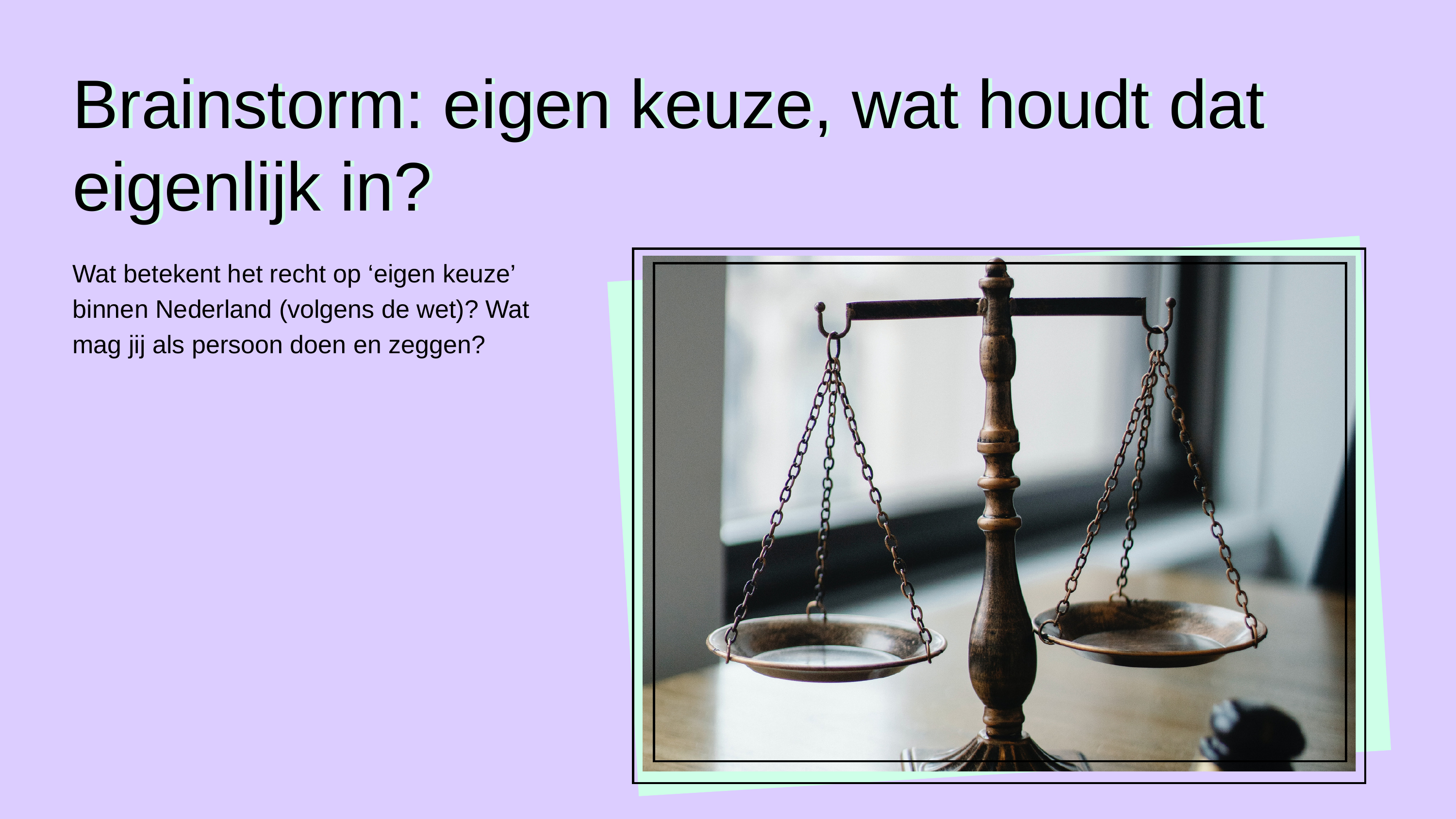

Brainstorm: eigen keuze, wat houdt dat eigenlijk in?
Brainstorm: eigen keuze, wat houdt dat eigenlijk in?
Brainstorm: eigen keuze, wat houdt dat eigenlijk in?

Wat betekent het recht op ‘eigen keuze’ binnen Nederland (volgens de wet)? Wat mag jij als persoon doen en zeggen?